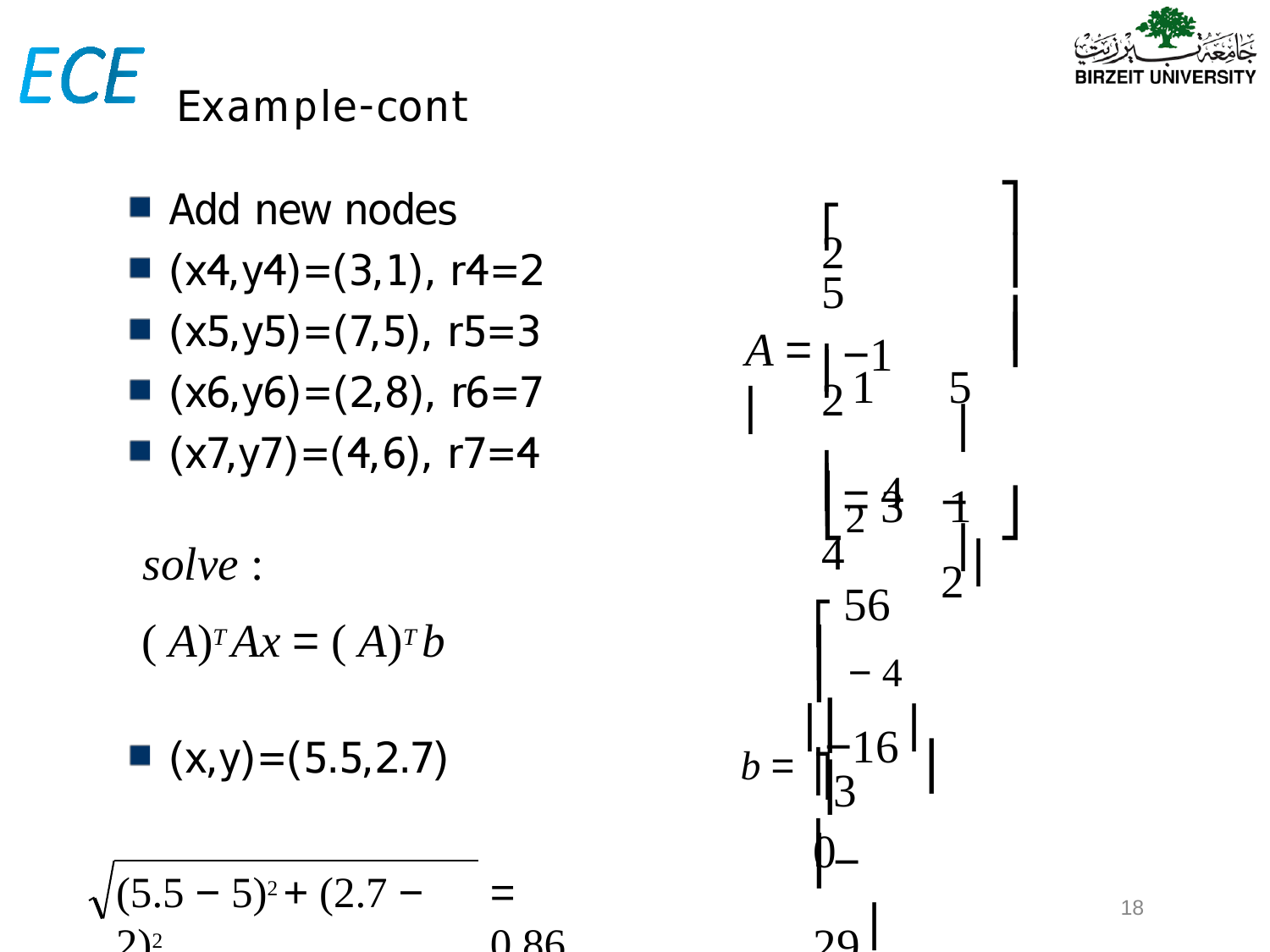

Example-cont
⎡	2	5
⎢−1	2
⎢− 4	4
⎤
⎥
⎥
Add new nodes  (x4,y4)=(3,1), r4=2
(x5,y5)=(7,5), r5=3
(x6,y6)=(2,8), r6=7
(x7,y7)=(4,6), r7=4

⎥

A = ⎢
⎢ 1	5	⎥
⎢− 3	1	⎥

⎢2
− 2⎥
⎣
⎡ 56	⎤
⎦
solve :
( A)T Ax = ( A)T b
⎢ − 4 ⎥
⎢	⎥
b = ⎢−16⎥
(x,y)=(5.5,2.7)
⎥
⎢30

⎢− 29⎥
⎢	⎥
⎢⎣17	⎥⎦

(5.5 − 5)2 + (2.7 − 2)2
= 0.86
18